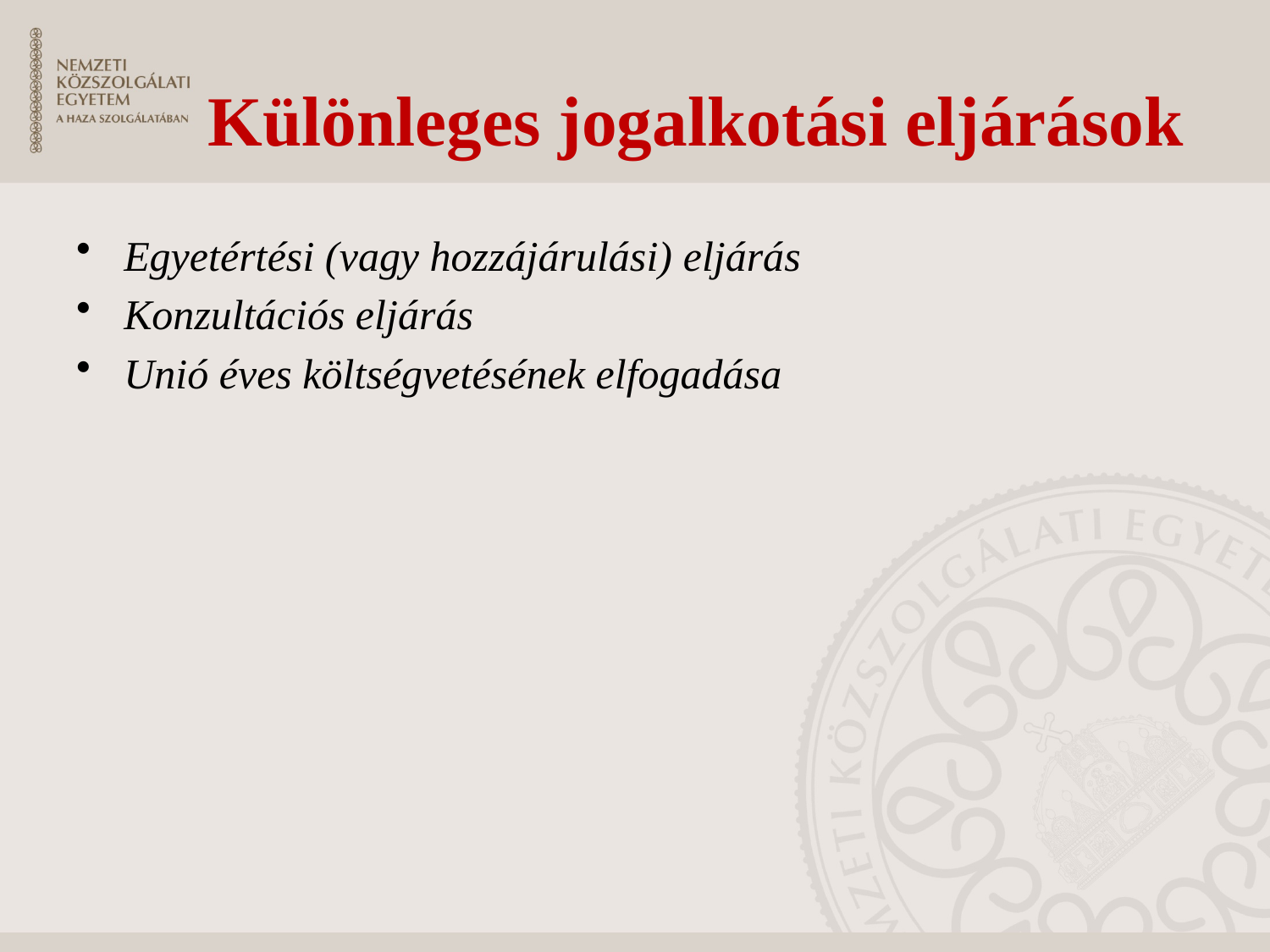

# Különleges jogalkotási eljárások
Egyetértési (vagy hozzájárulási) eljárás
Konzultációs eljárás
Unió éves költségvetésének elfogadása